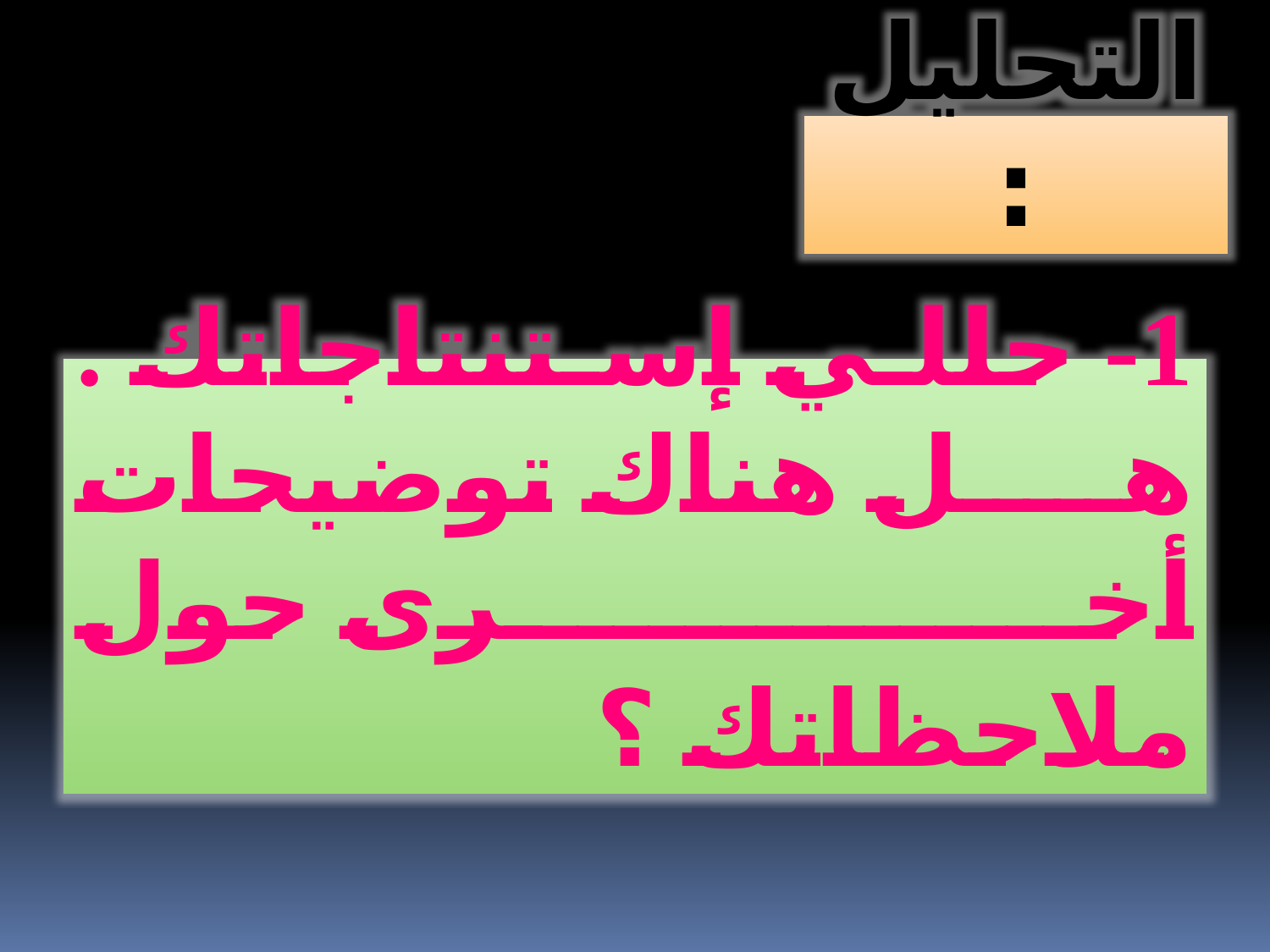

التحليل:
1- حللي إستنتاجاتك . هل هناك توضيحات أخــرى حول ملاحظاتك ؟